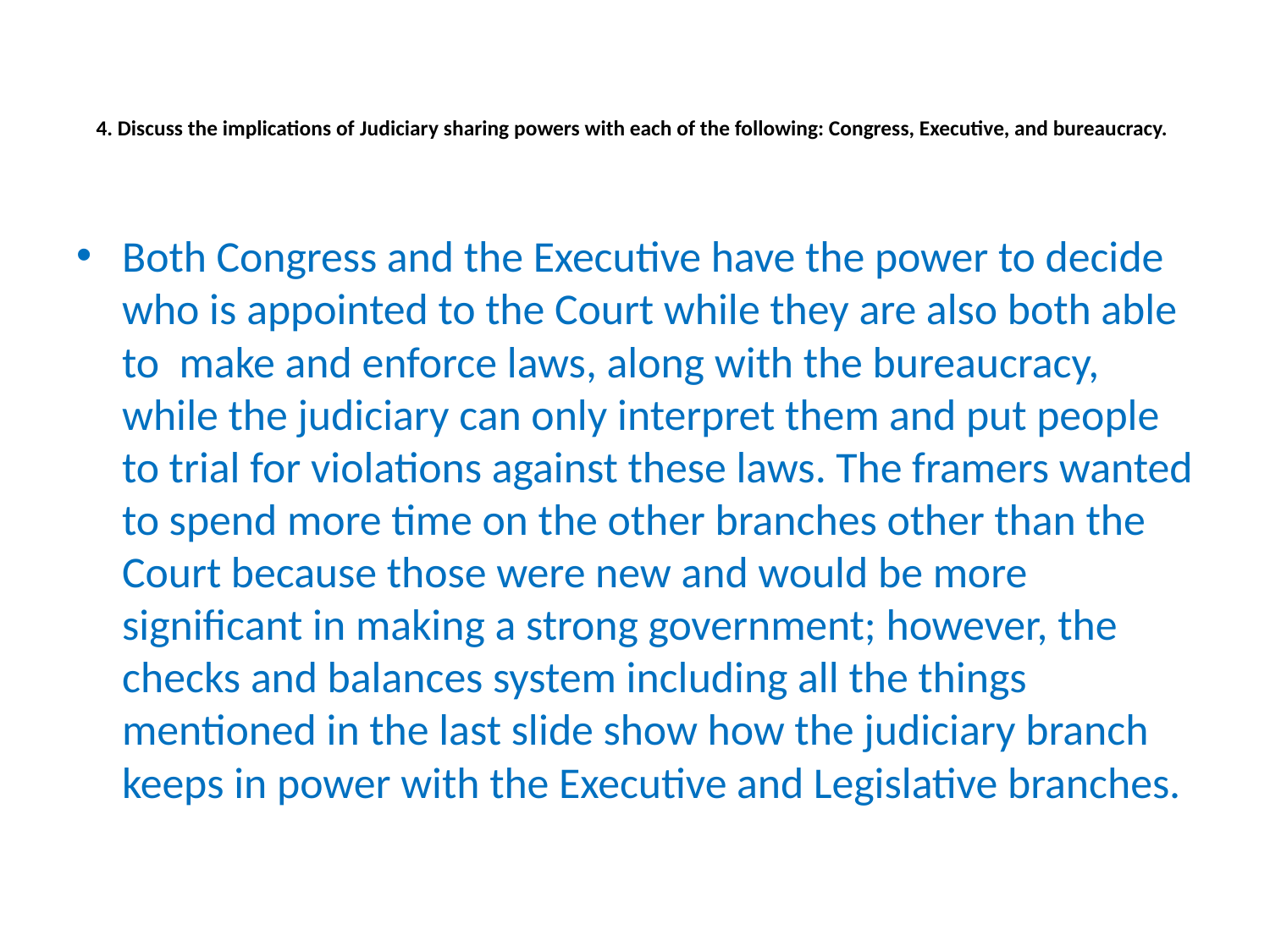

# 4. Discuss the implications of Judiciary sharing powers with each of the following: Congress, Executive, and bureaucracy.
Both Congress and the Executive have the power to decide who is appointed to the Court while they are also both able to  make and enforce laws, along with the bureaucracy, while the judiciary can only interpret them and put people to trial for violations against these laws. The framers wanted to spend more time on the other branches other than the Court because those were new and would be more significant in making a strong government; however, the checks and balances system including all the things mentioned in the last slide show how the judiciary branch keeps in power with the Executive and Legislative branches.